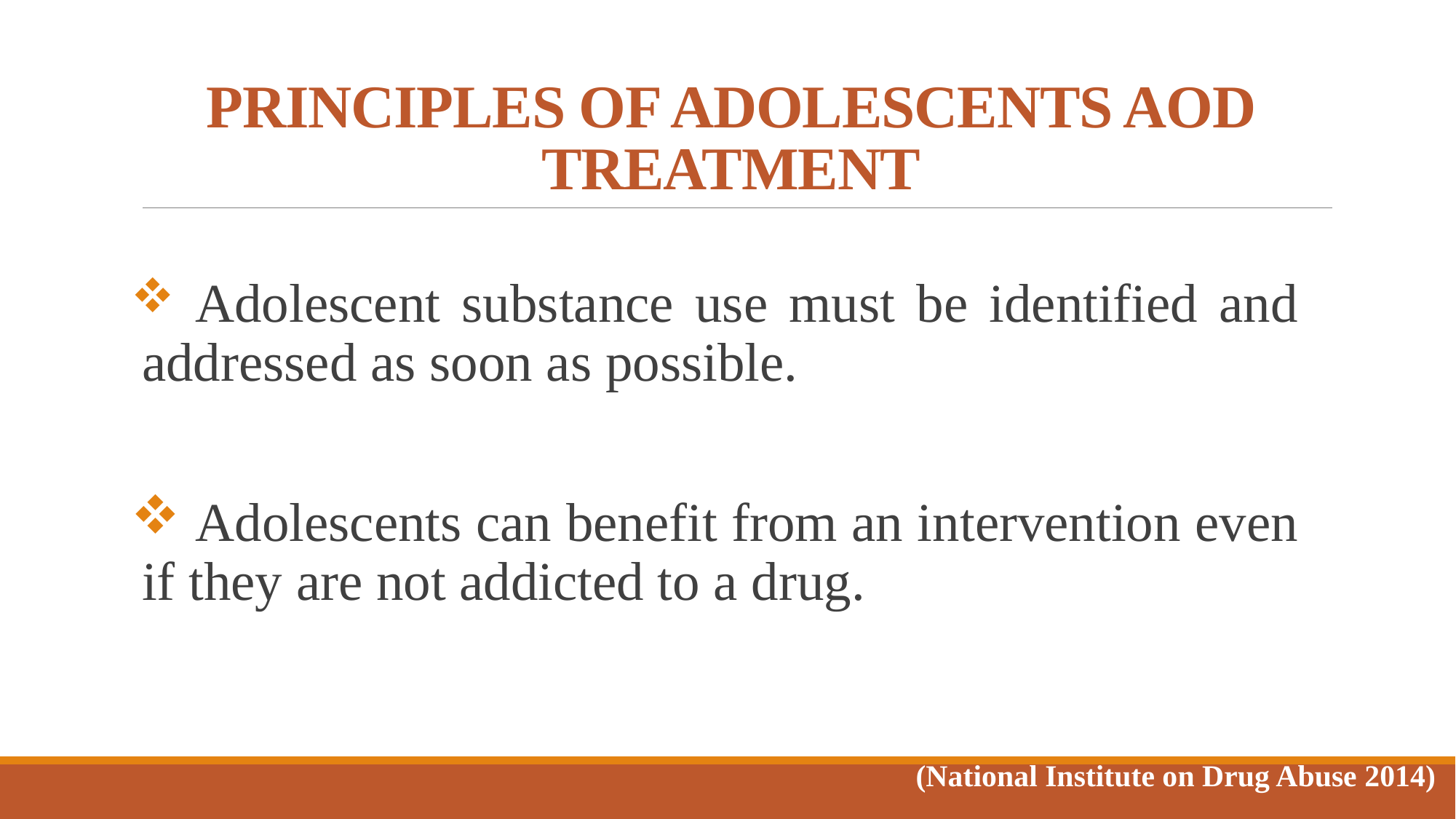

# PRINCIPLES OF ADOLESCENTS AOD TREATMENT
 Adolescent substance use must be identified and addressed as soon as possible.

 Adolescents can benefit from an intervention even if they are not addicted to a drug.

(National Institute on Drug Abuse 2014)